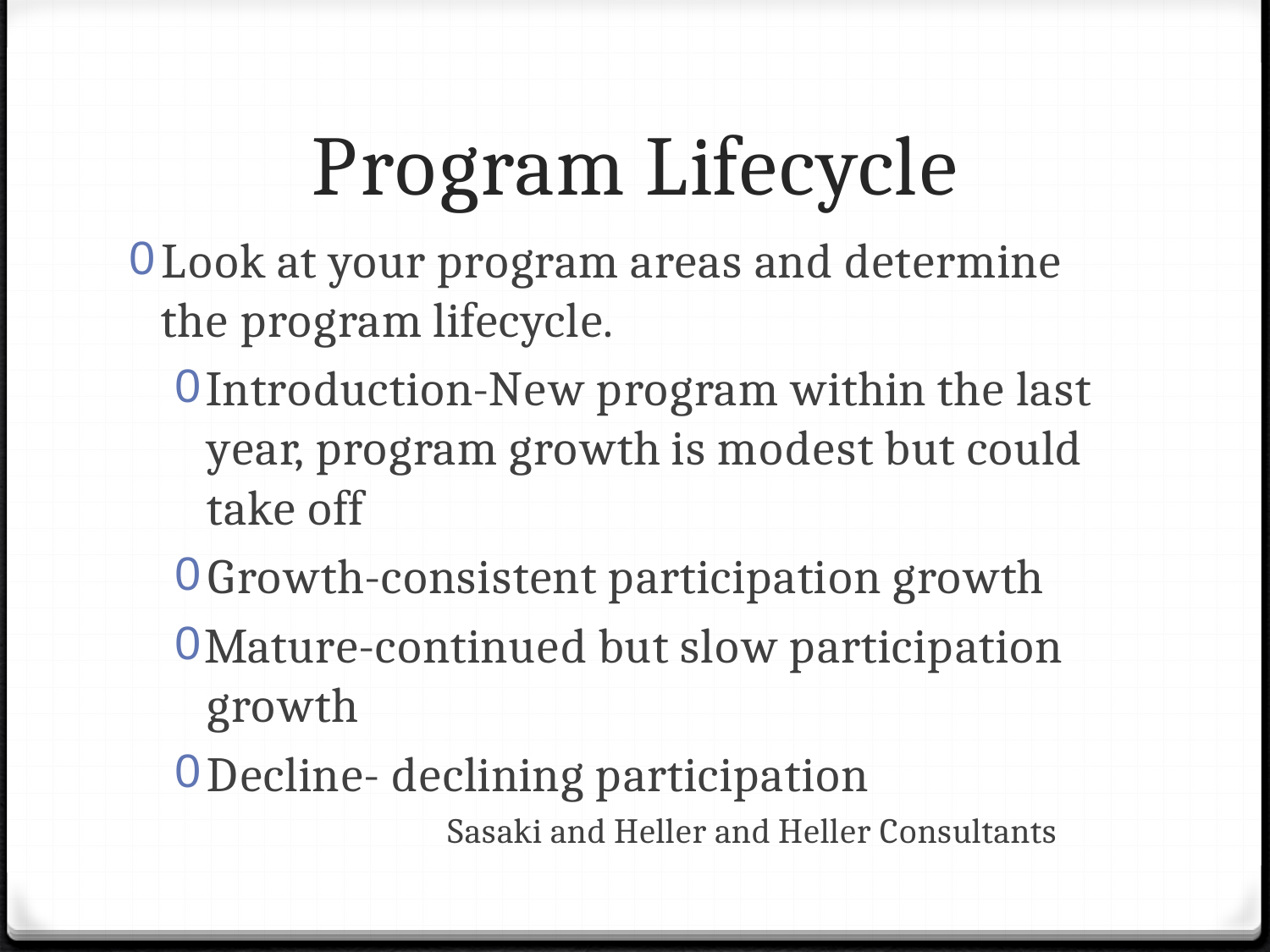

# Program Lifecycle
Look at your program areas and determine the program lifecycle.
Introduction-New program within the last year, program growth is modest but could take off
Growth-consistent participation growth
Mature-continued but slow participation growth
Decline- declining participation
Sasaki and Heller and Heller Consultants